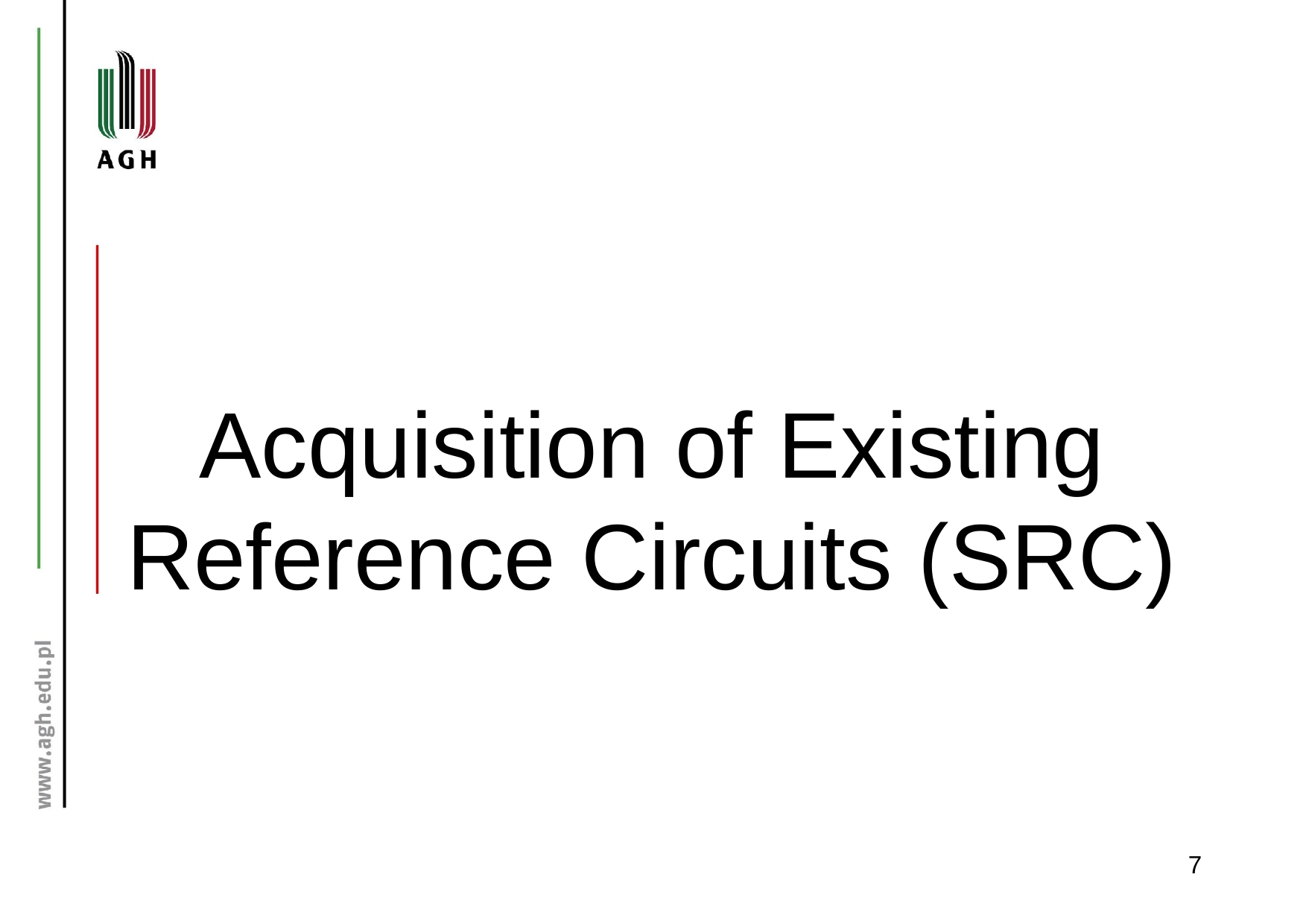

# Acquisition of Existing Reference Circuits (SRC)

7